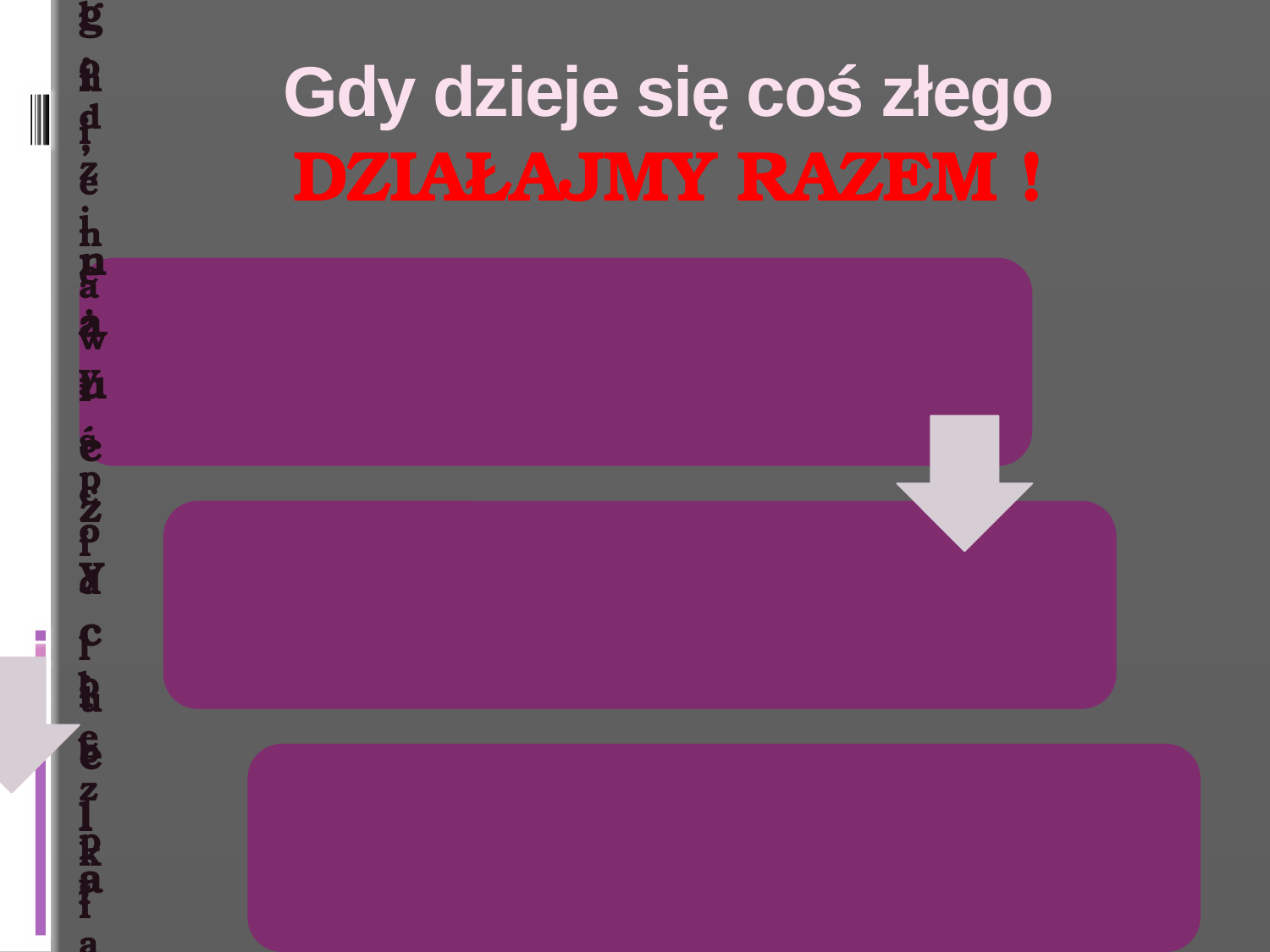

# Gdy dzieje się coś złego DZIAŁAJMY RAZEM !